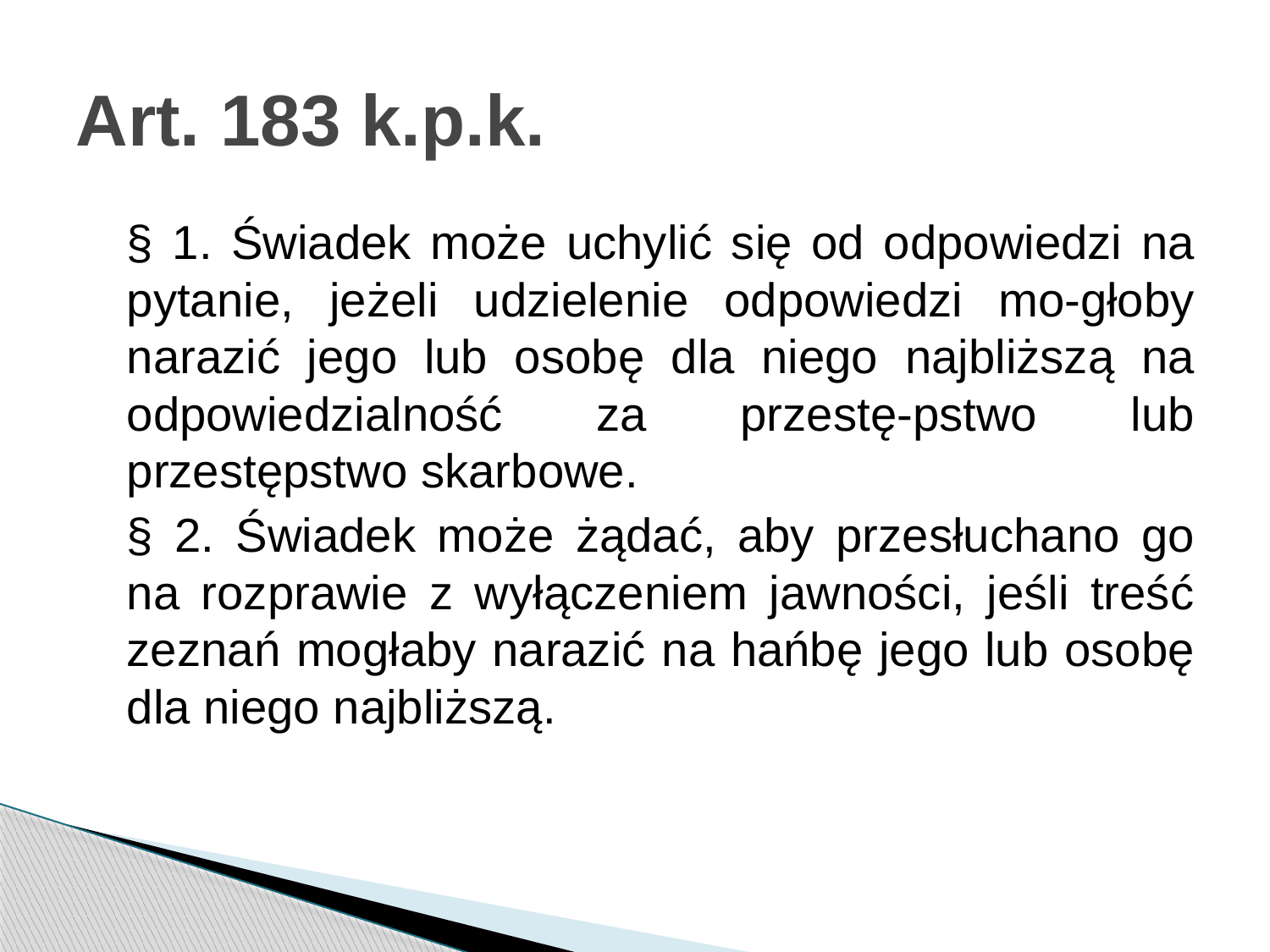

# Art. 183 k.p.k.
	§ 1. Świadek może uchylić się od odpowiedzi na pytanie, jeżeli udzielenie odpowiedzi mo-głoby narazić jego lub osobę dla niego najbliższą na odpowiedzialność za przestę-pstwo lub przestępstwo skarbowe.
	§ 2. Świadek może żądać, aby przesłuchano go na rozprawie z wyłączeniem jawności, jeśli treść zeznań mogłaby narazić na hańbę jego lub osobę dla niego najbliższą.